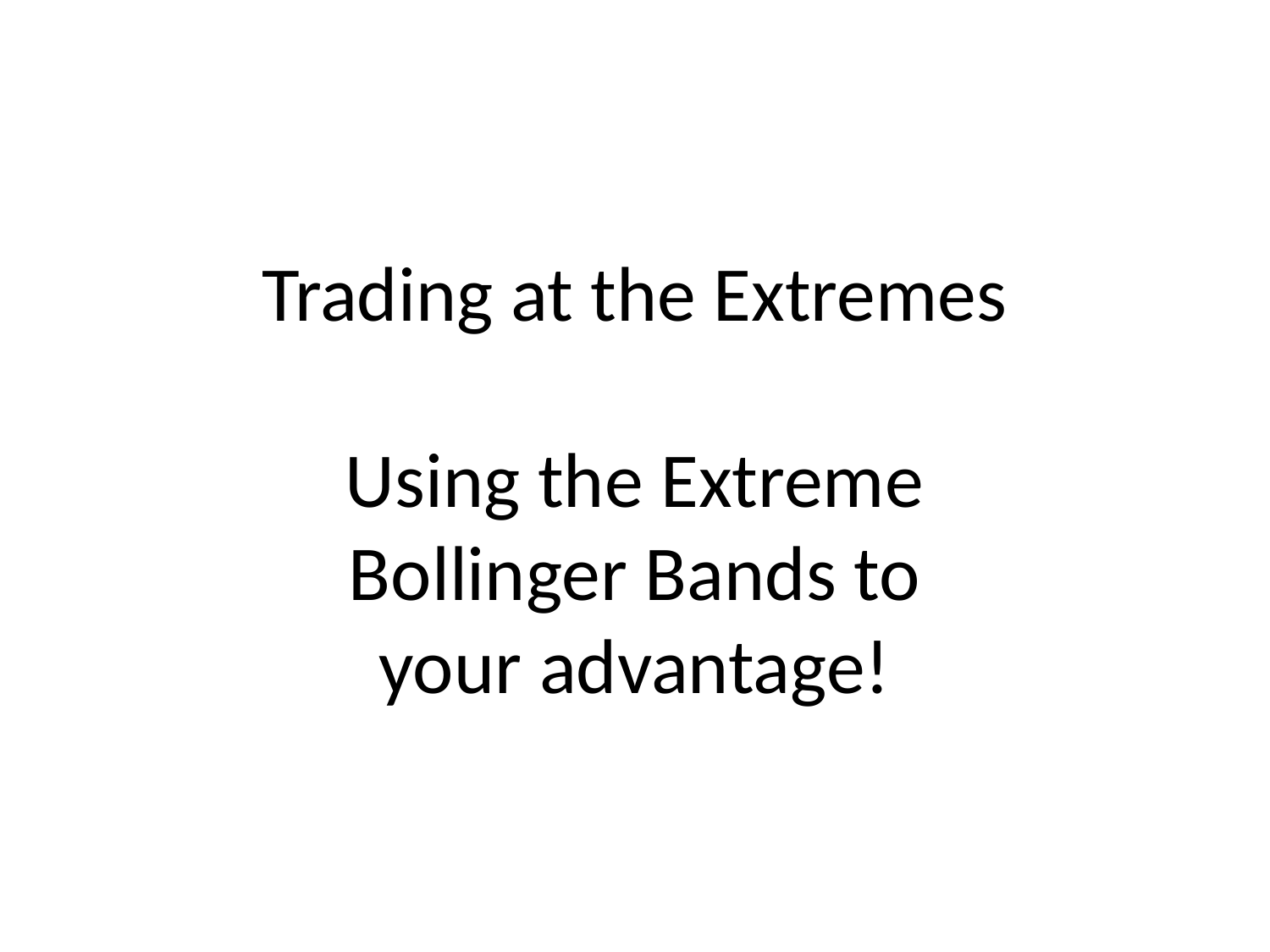

# Trading at the Extremes Using the Extreme Bollinger Bands to your advantage!